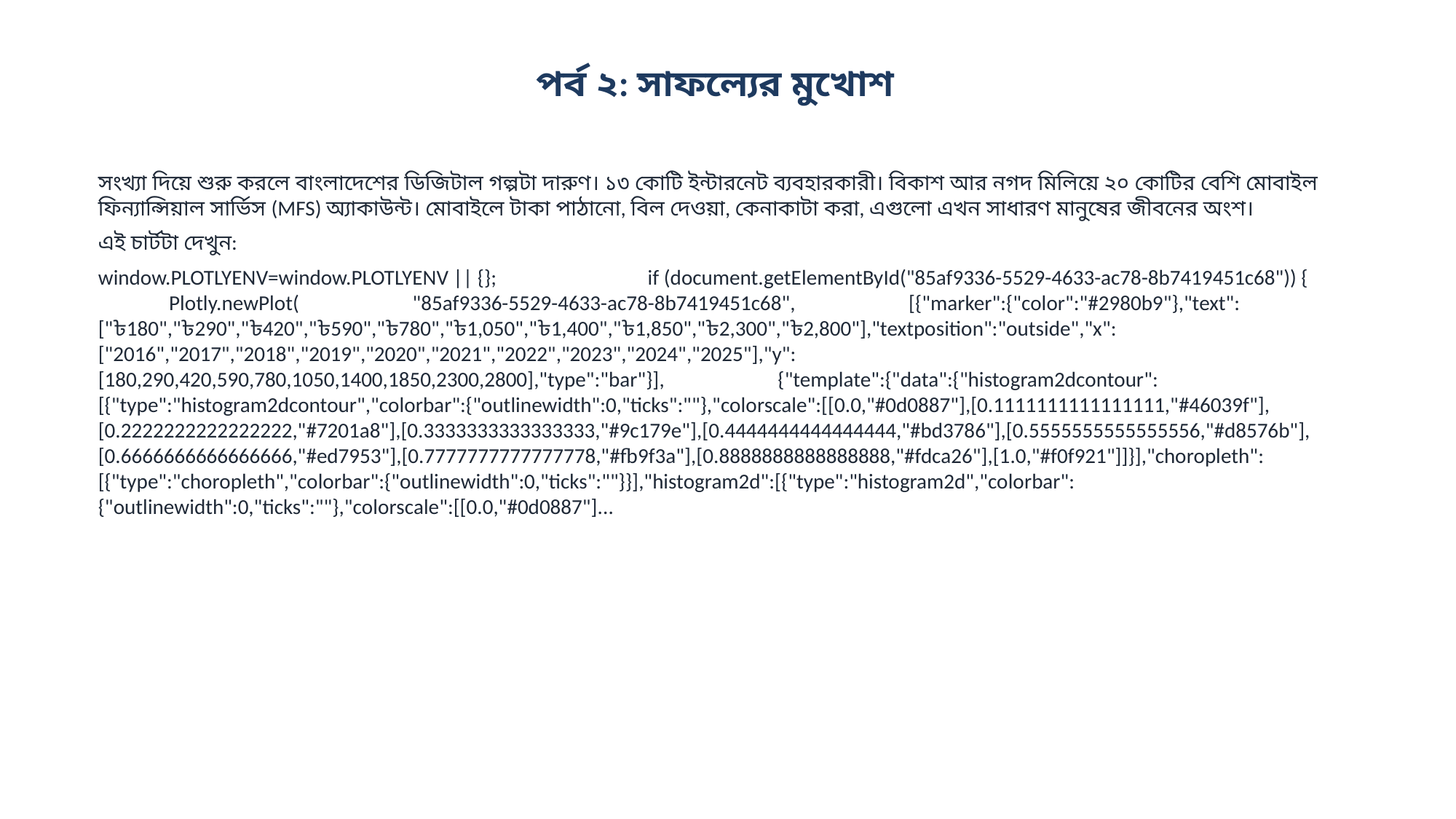

পর্ব ২: সাফল্যের মুখোশ
সংখ্যা দিয়ে শুরু করলে বাংলাদেশের ডিজিটাল গল্পটা দারুণ। ১৩ কোটি ইন্টারনেট ব্যবহারকারী। বিকাশ আর নগদ মিলিয়ে ২০ কোটির বেশি মোবাইল ফিন্যান্সিয়াল সার্ভিস (MFS) অ্যাকাউন্ট। মোবাইলে টাকা পাঠানো, বিল দেওয়া, কেনাকাটা করা, এগুলো এখন সাধারণ মানুষের জীবনের অংশ।
এই চার্টটা দেখুন:
window.PLOTLYENV=window.PLOTLYENV || {};                                if (document.getElementById("85af9336-5529-4633-ac78-8b7419451c68")) {                    Plotly.newPlot(                        "85af9336-5529-4633-ac78-8b7419451c68",                        [{"marker":{"color":"#2980b9"},"text":["৳180","৳290","৳420","৳590","৳780","৳1,050","৳1,400","৳1,850","৳2,300","৳2,800"],"textposition":"outside","x":["2016","2017","2018","2019","2020","2021","2022","2023","2024","2025"],"y":[180,290,420,590,780,1050,1400,1850,2300,2800],"type":"bar"}],                        {"template":{"data":{"histogram2dcontour":[{"type":"histogram2dcontour","colorbar":{"outlinewidth":0,"ticks":""},"colorscale":[[0.0,"#0d0887"],[0.1111111111111111,"#46039f"],[0.2222222222222222,"#7201a8"],[0.3333333333333333,"#9c179e"],[0.4444444444444444,"#bd3786"],[0.5555555555555556,"#d8576b"],[0.6666666666666666,"#ed7953"],[0.7777777777777778,"#fb9f3a"],[0.8888888888888888,"#fdca26"],[1.0,"#f0f921"]]}],"choropleth":[{"type":"choropleth","colorbar":{"outlinewidth":0,"ticks":""}}],"histogram2d":[{"type":"histogram2d","colorbar":{"outlinewidth":0,"ticks":""},"colorscale":[[0.0,"#0d0887"]...